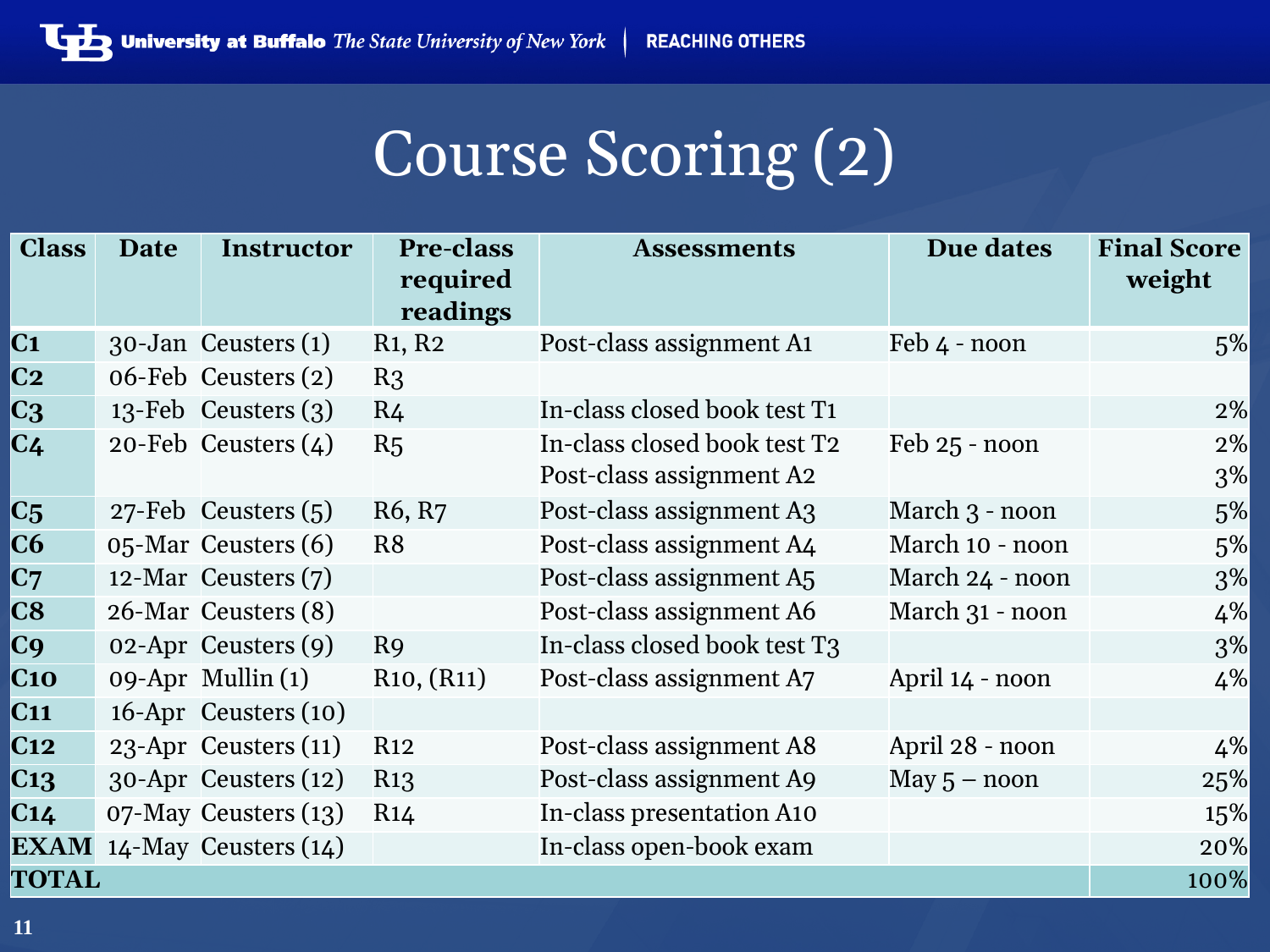

# Course Scoring (2)
| Class | Date | Instructor | Pre-class required readings | Assessments | Due dates | Final Score weight |
| --- | --- | --- | --- | --- | --- | --- |
| C1 | 30-Jan | Ceusters (1) | R1, R2 | Post-class assignment A1 | Feb 4 - noon | 5% |
| C2 | 06-Feb | Ceusters (2) | R3 |  |  |  |
| C3 | 13-Feb | Ceusters (3) | R4 | In-class closed book test T1 |  | 2% |
| C4 | 20-Feb | Ceusters (4) | R5 | In-class closed book test T2 Post-class assignment A2 | Feb 25 - noon | 2% 3% |
| C5 | 27-Feb | Ceusters (5) | R6, R7 | Post-class assignment A3 | March 3 - noon | 5% |
| C6 | 05-Mar | Ceusters (6) | R8 | Post-class assignment A4 | March 10 - noon | 5% |
| C7 | 12-Mar | Ceusters (7) |  | Post-class assignment A5 | March 24 - noon | 3% |
| C8 | 26-Mar | Ceusters (8) |  | Post-class assignment A6 | March 31 - noon | 4% |
| C9 | 02-Apr | Ceusters (9) | R9 | In-class closed book test T3 |  | 3% |
| C10 | 09-Apr | Mullin (1) | R10, (R11) | Post-class assignment A7 | April 14 - noon | 4% |
| C11 | 16-Apr | Ceusters (10) |  |  |  |  |
| C12 | 23-Apr | Ceusters (11) | R12 | Post-class assignment A8 | April 28 - noon | 4% |
| C13 | 30-Apr | Ceusters (12) | R13 | Post-class assignment A9 | May 5 – noon | 25% |
| C14 | 07-May | Ceusters (13) | R14 | In-class presentation A10 |  | 15% |
| EXAM | 14-May | Ceusters (14) |  | In-class open-book exam |  | 20% |
| TOTAL |  |  |  |  |  | 100% |
11